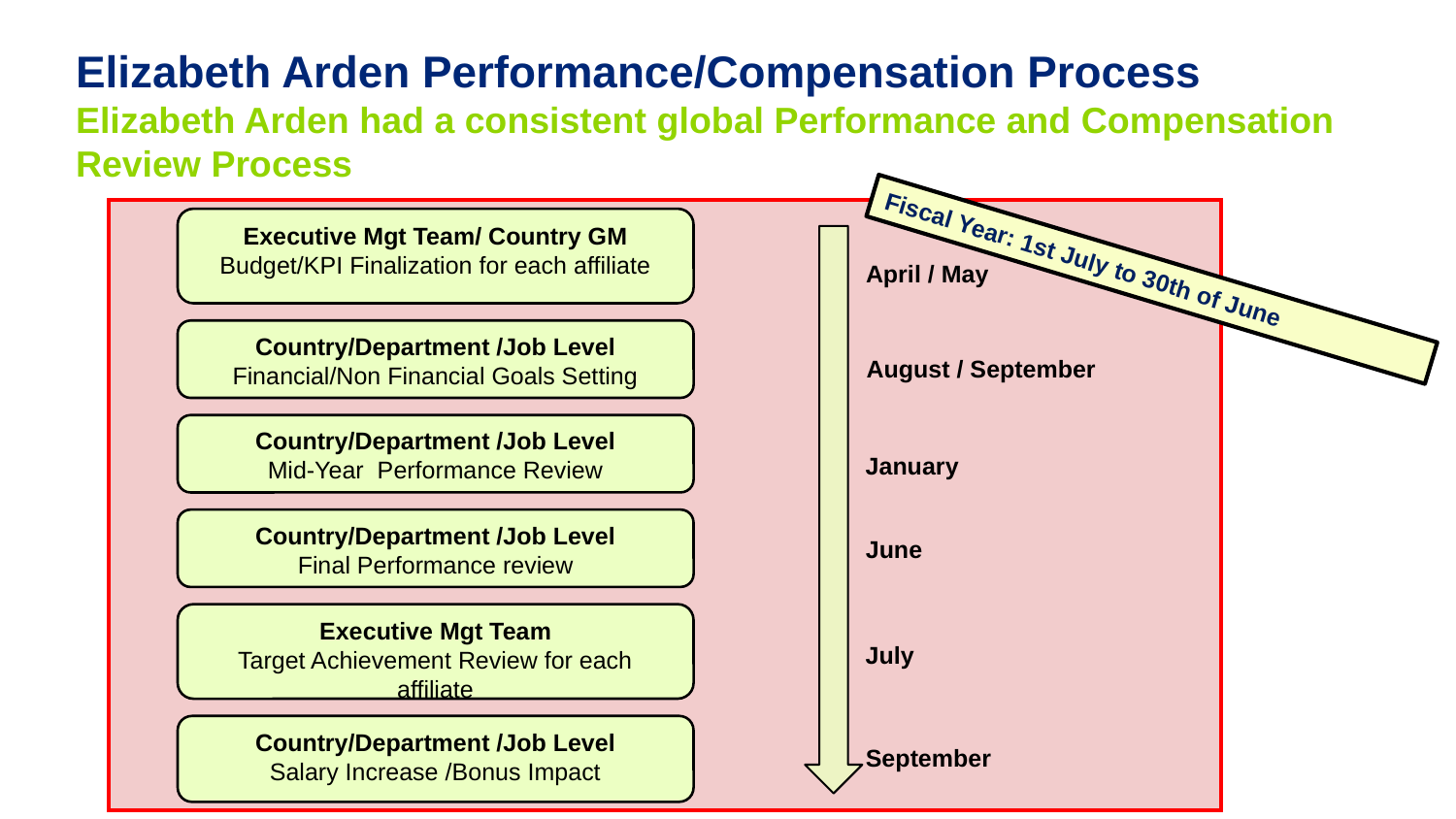

Elizabeth Arden Performance/Compensation Process
Elizabeth Arden had a consistent global Performance and Compensation Review Process

Executive Mgt Team/ Country GM
Budget/KPI Finalization for each affiliate

April / May
Fiscal Year: 1st July to 30th of June
Country/Department /Job Level
Financial/Non Financial Goals Setting
August / September
Country/Department /Job Level
Mid-Year  Performance Review
January
Country/Department /Job Level
Final Performance review
June
Executive Mgt Team
Target Achievement Review for each affiliate
July
Country/Department /Job Level
Salary Increase /Bonus Impact
September